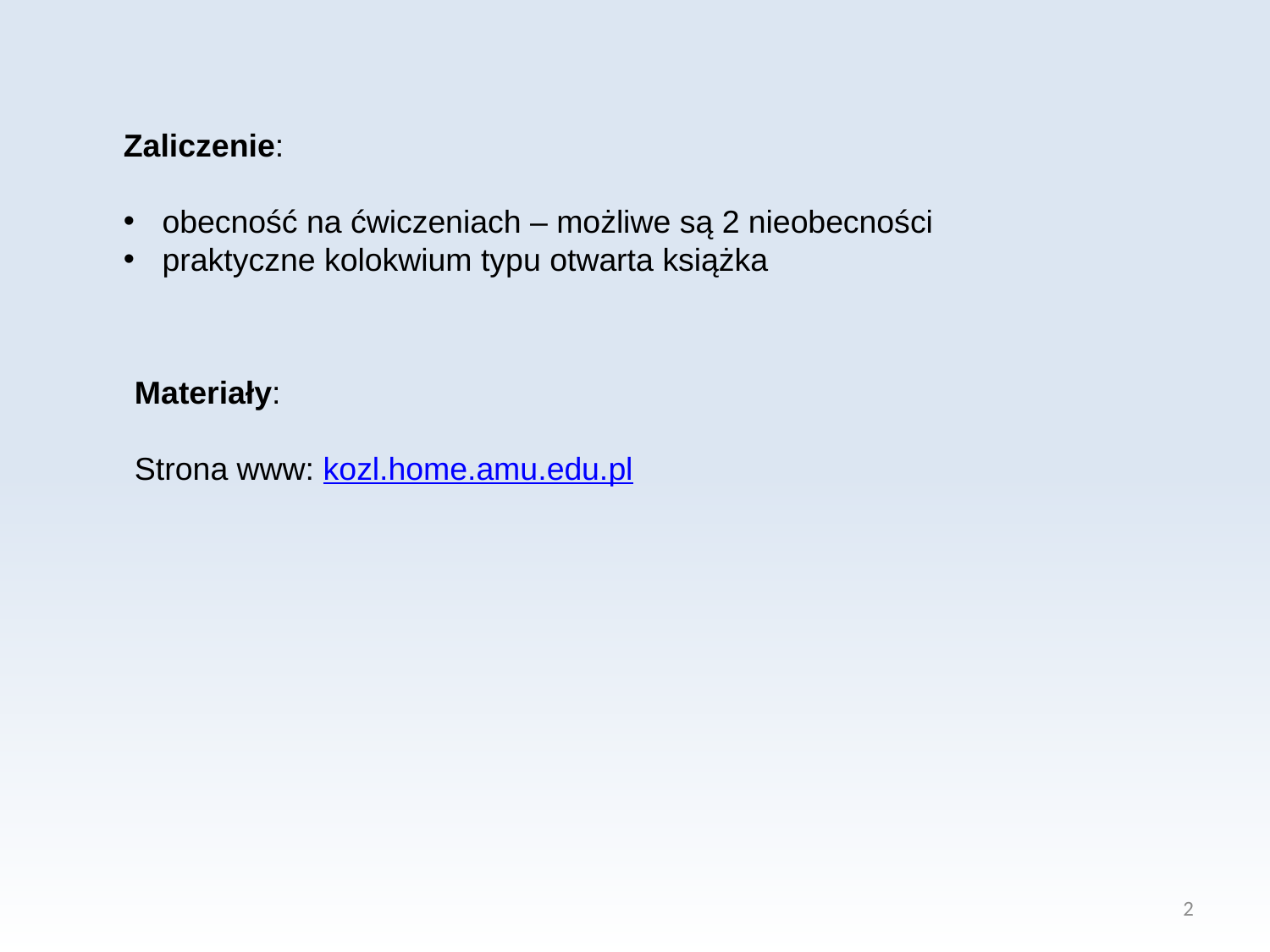

Zaliczenie:

 obecność na ćwiczeniach – możliwe są 2 nieobecności
 praktyczne kolokwium typu otwarta książka
Materiały:

Strona www: kozl.home.amu.edu.pl
2